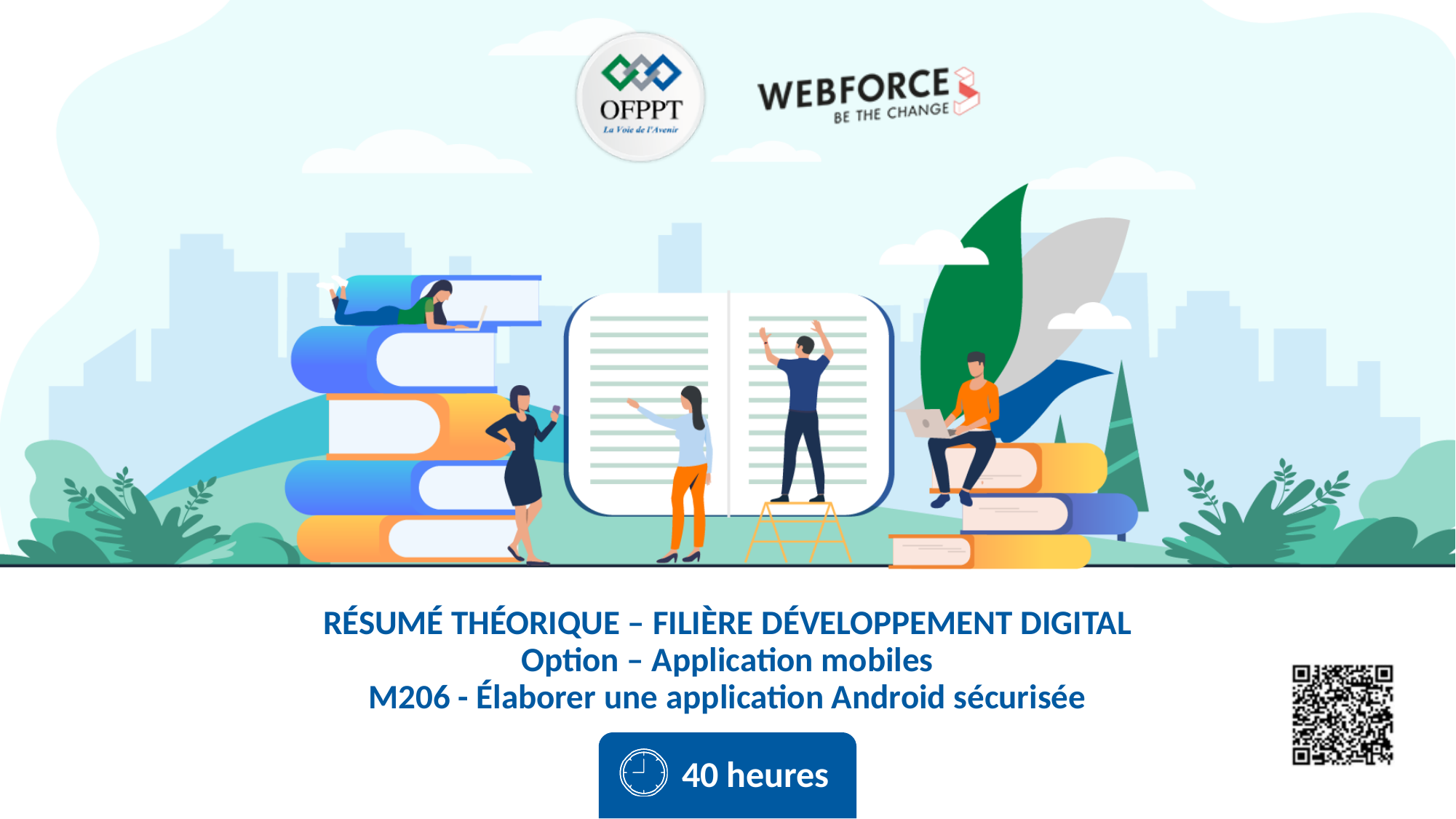

RÉSUMÉ THÉORIQUE – FILIÈRE DÉVELOPPEMENT DIGITAL
Option – Application mobiles
M206 - Élaborer une application Android sécurisée
40 heures